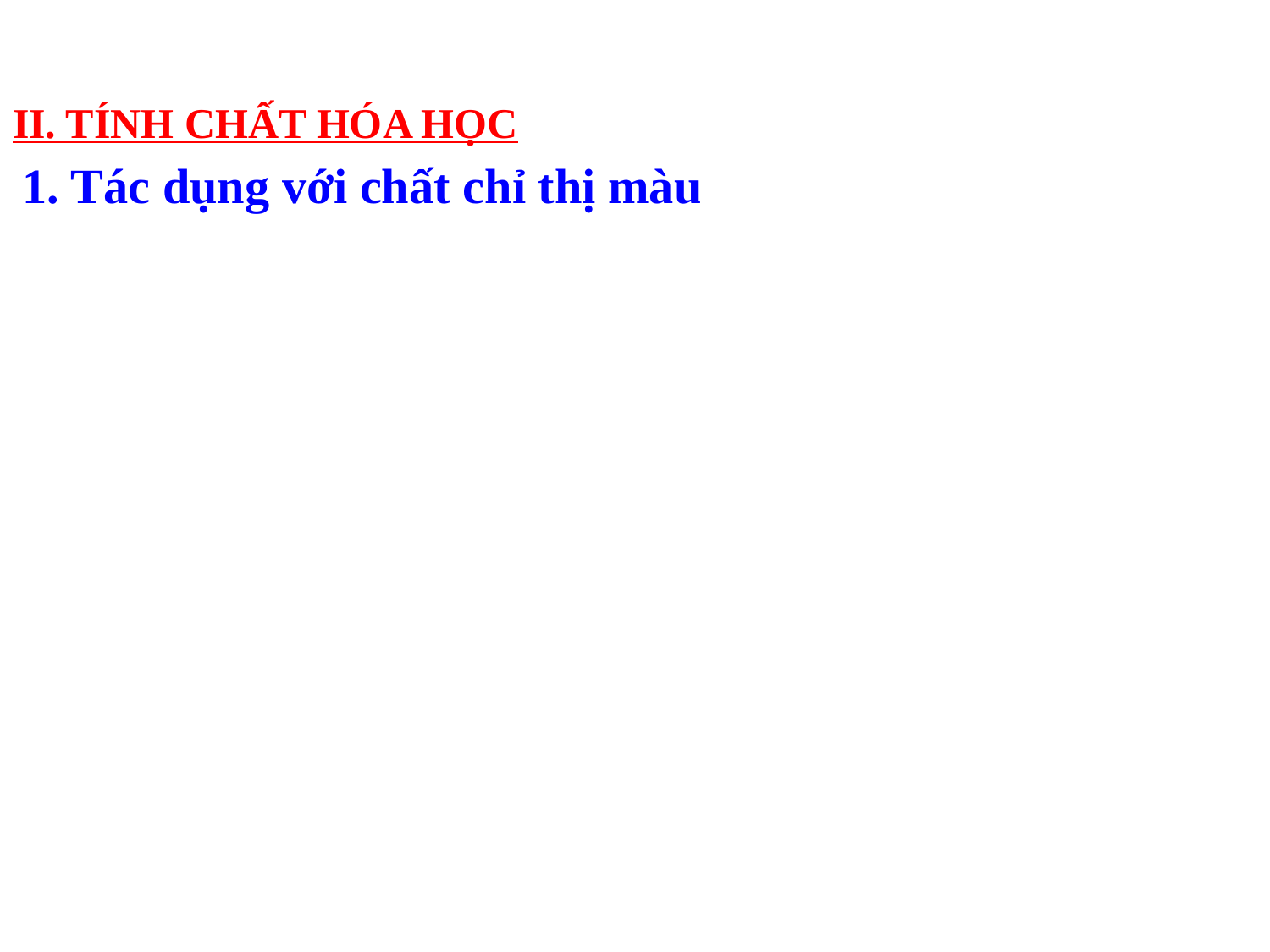

II. TÍNH CHẤT HÓA HỌC
1. Tác dụng với chất chỉ thị màu